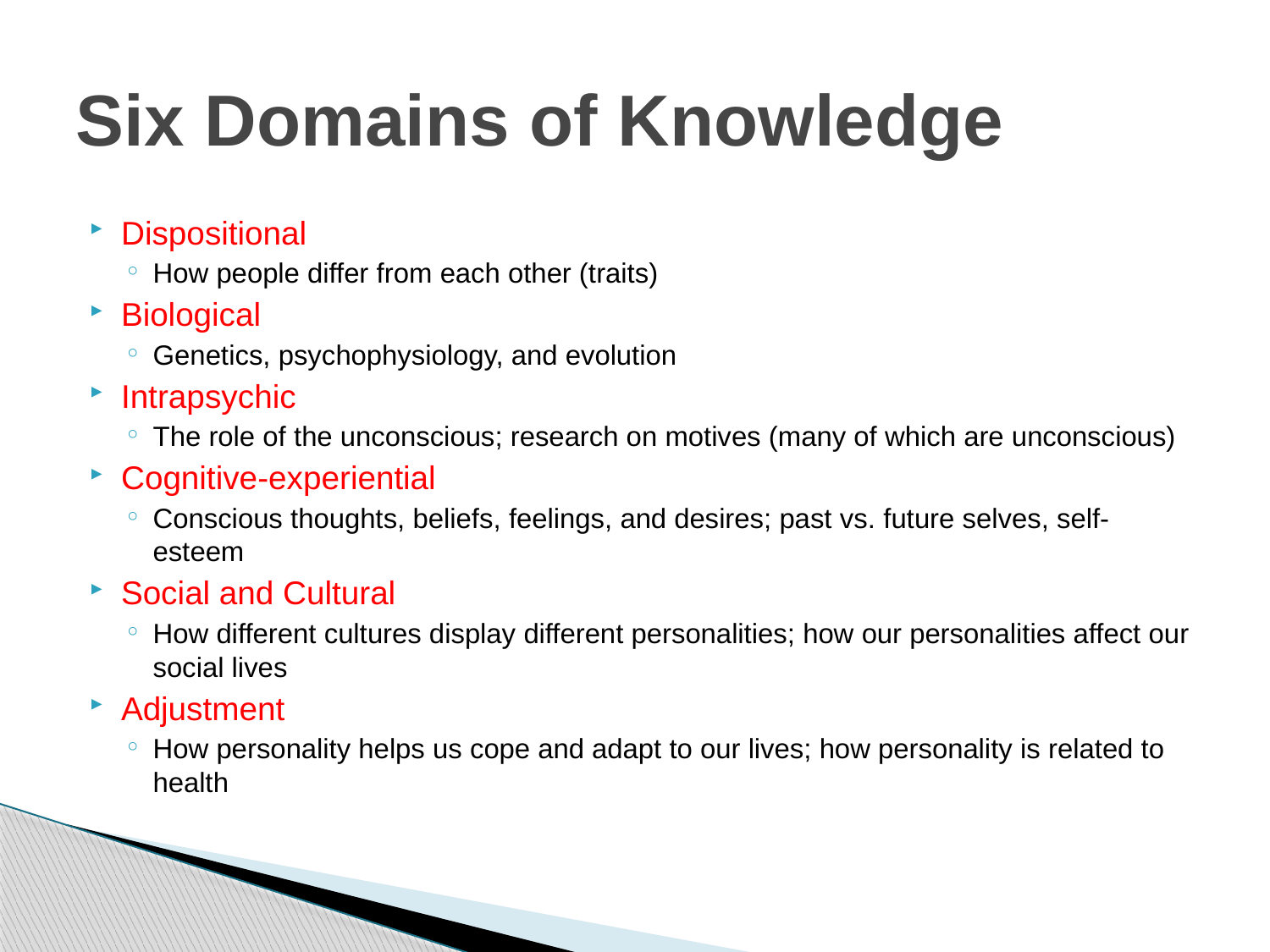

# Six Domains of Knowledge
Dispositional
How people differ from each other (traits)
Biological
Genetics, psychophysiology, and evolution
Intrapsychic
The role of the unconscious; research on motives (many of which are unconscious)
Cognitive-experiential
Conscious thoughts, beliefs, feelings, and desires; past vs. future selves, self-esteem
Social and Cultural
How different cultures display different personalities; how our personalities affect our social lives
Adjustment
How personality helps us cope and adapt to our lives; how personality is related to health